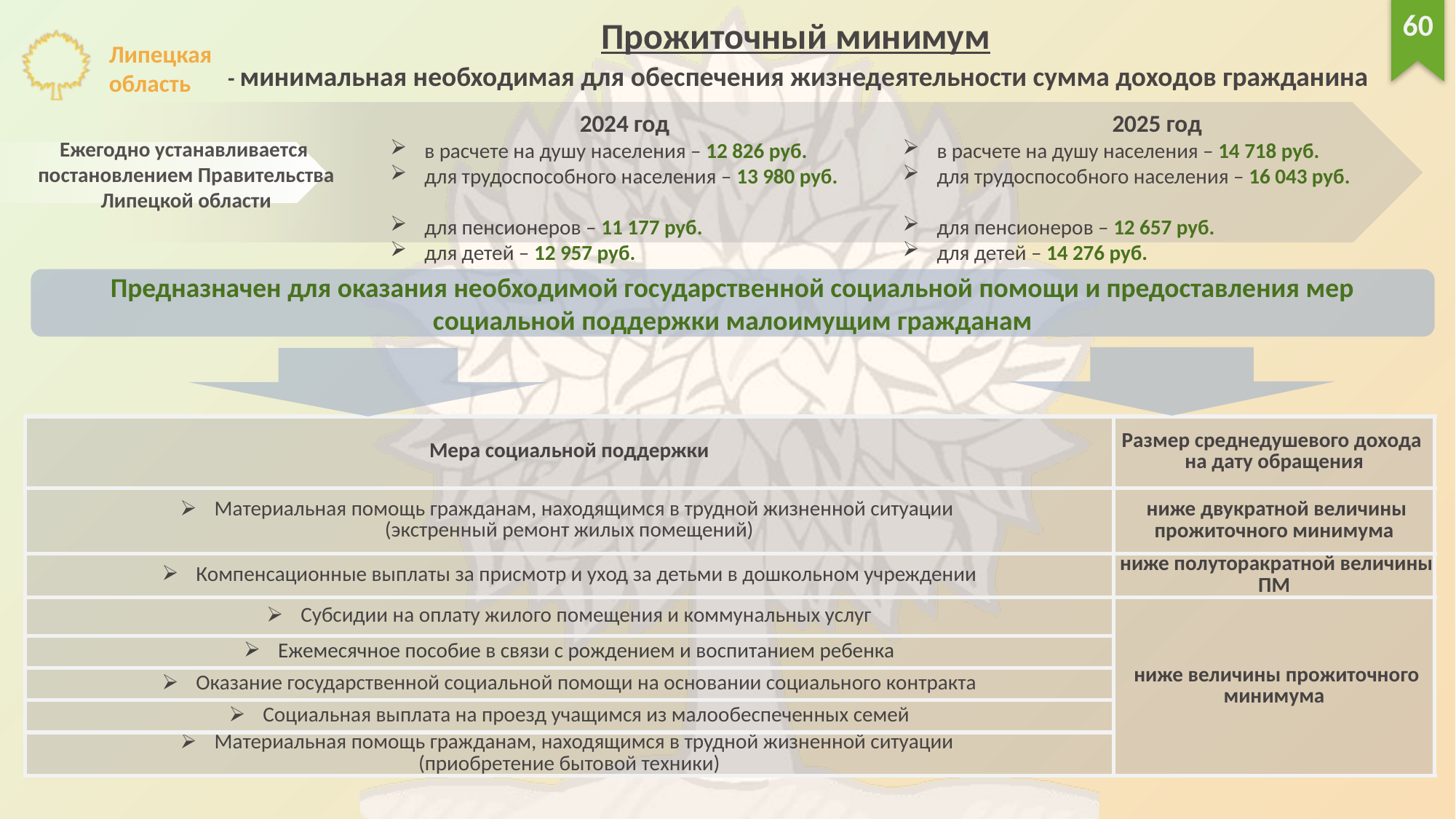

60
Прожиточный минимум
 - минимальная необходимая для обеспечения жизнедеятельности сумма доходов гражданина

2025 год
в расчете на душу населения – 14 718 руб.
для трудоспособного населения – 16 043 руб.
для пенсионеров – 12 657 руб.
для детей – 14 276 руб.
2024 год
в расчете на душу населения – 12 826 руб.
для трудоспособного населения – 13 980 руб.
для пенсионеров – 11 177 руб.
для детей – 12 957 руб.
Ежегодно устанавливается
постановлением Правительства Липецкой области
Предназначен для оказания необходимой государственной социальной помощи и предоставления мер социальной поддержки малоимущим гражданам

| Мера социальной поддержки | Размер среднедушевого дохода на дату обращения |
| --- | --- |
| Материальная помощь гражданам, находящимся в трудной жизненной ситуации (экстренный ремонт жилых помещений) | ниже двукратной величины прожиточного минимума |
| Компенсационные выплаты за присмотр и уход за детьми в дошкольном учреждении | ниже полуторакратной величины ПМ |
| Субсидии на оплату жилого помещения и коммунальных услуг | ниже величины прожиточного минимума |
| Ежемесячное пособие в связи с рождением и воспитанием ребенка |  |
| Оказание государственной социальной помощи на основании социального контракта |  |
| Социальная выплата на проезд учащимся из малообеспеченных семей |  |
| Материальная помощь гражданам, находящимся в трудной жизненной ситуации (приобретение бытовой техники) |  |